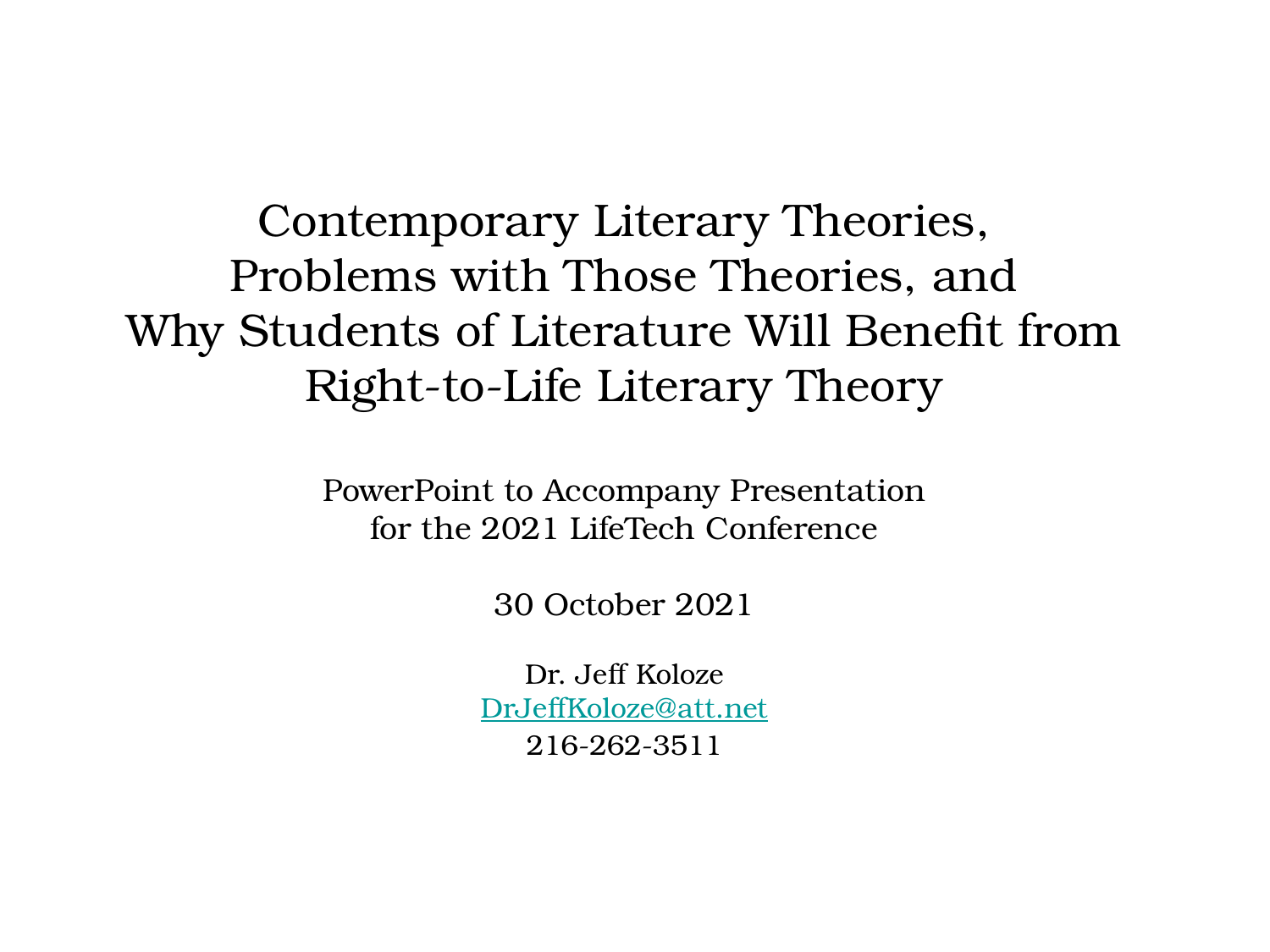

# Contemporary Literary Theories, Problems with Those Theories, and Why Students of Literature Will Benefit from Right-to-Life Literary Theory PowerPoint to Accompany Presentation for the 2021 LifeTech Conference 30 October 2021 Dr. Jeff Koloze DrJeffKoloze@att.net 216-262-3511